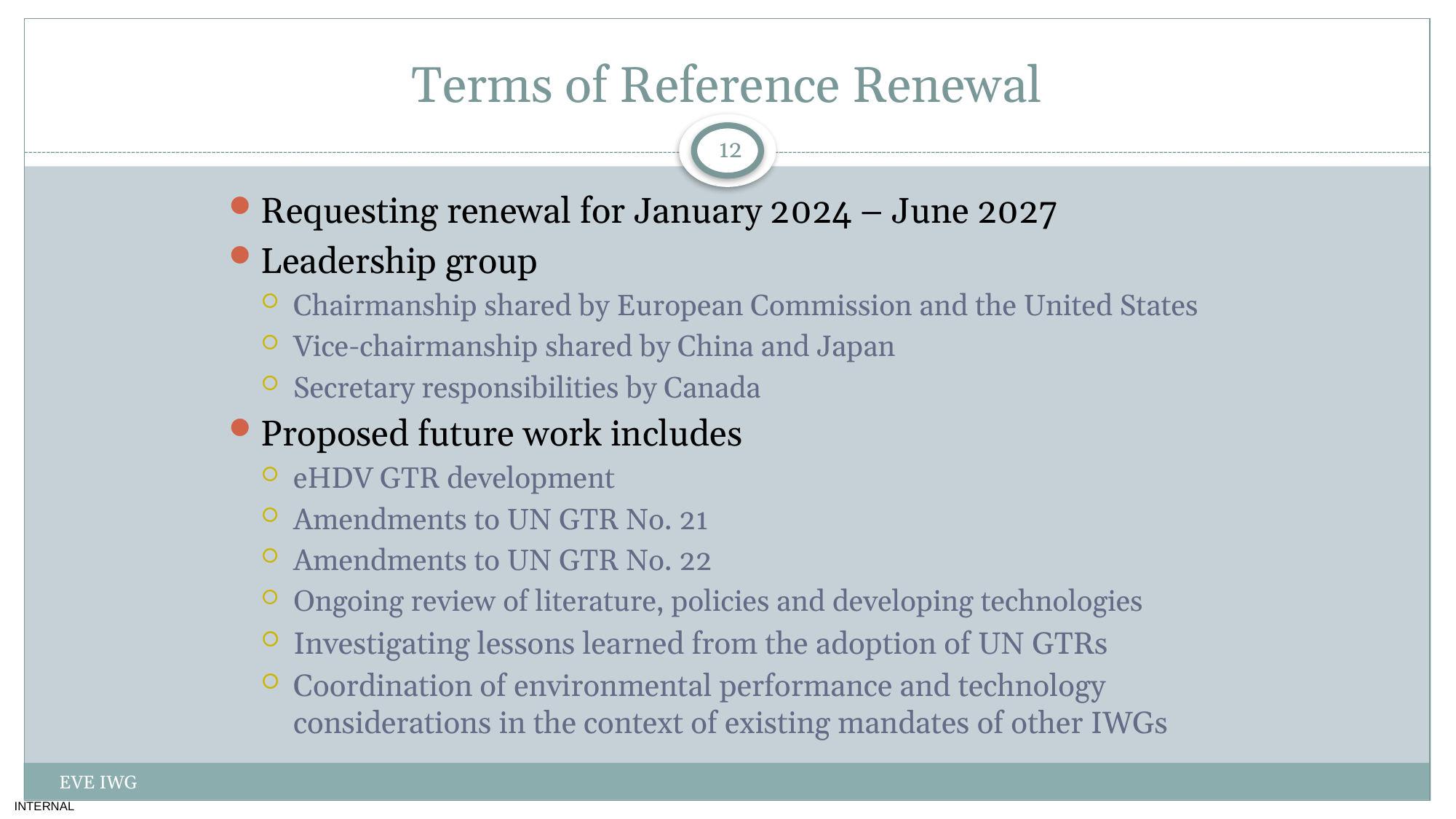

# Terms of Reference Renewal
12
Requesting renewal for January 2024 – June 2027
Leadership group
Chairmanship shared by European Commission and the United States
Vice-chairmanship shared by China and Japan
Secretary responsibilities by Canada
Proposed future work includes
eHDV GTR development
Amendments to UN GTR No. 21
Amendments to UN GTR No. 22
Ongoing review of literature, policies and developing technologies
Investigating lessons learned from the adoption of UN GTRs
Coordination of environmental performance and technology considerations in the context of existing mandates of other IWGs
EVE IWG